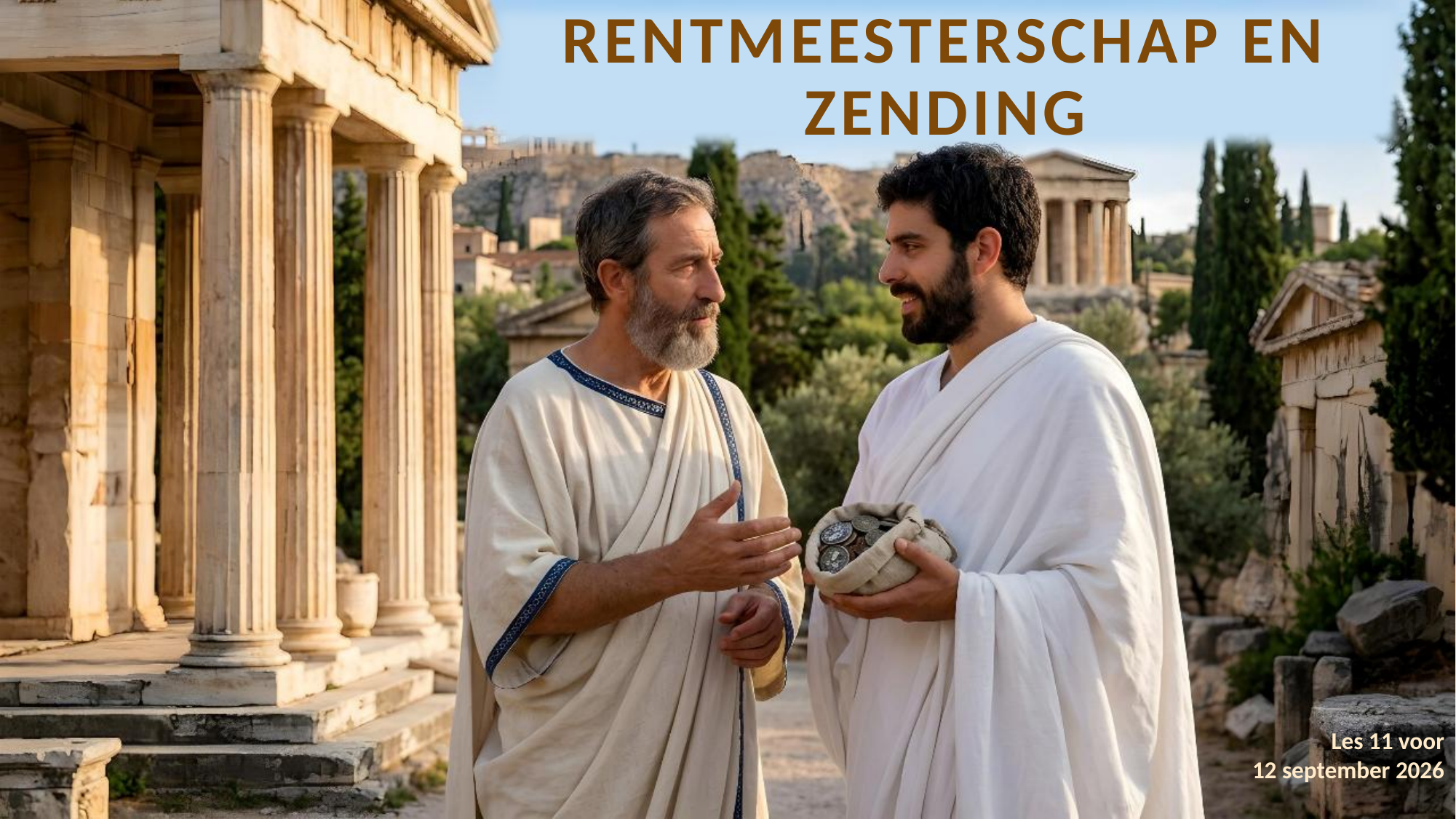

RENTMEESTERSCHAP EN ZENDING
Les 11 voor
12 september 2026